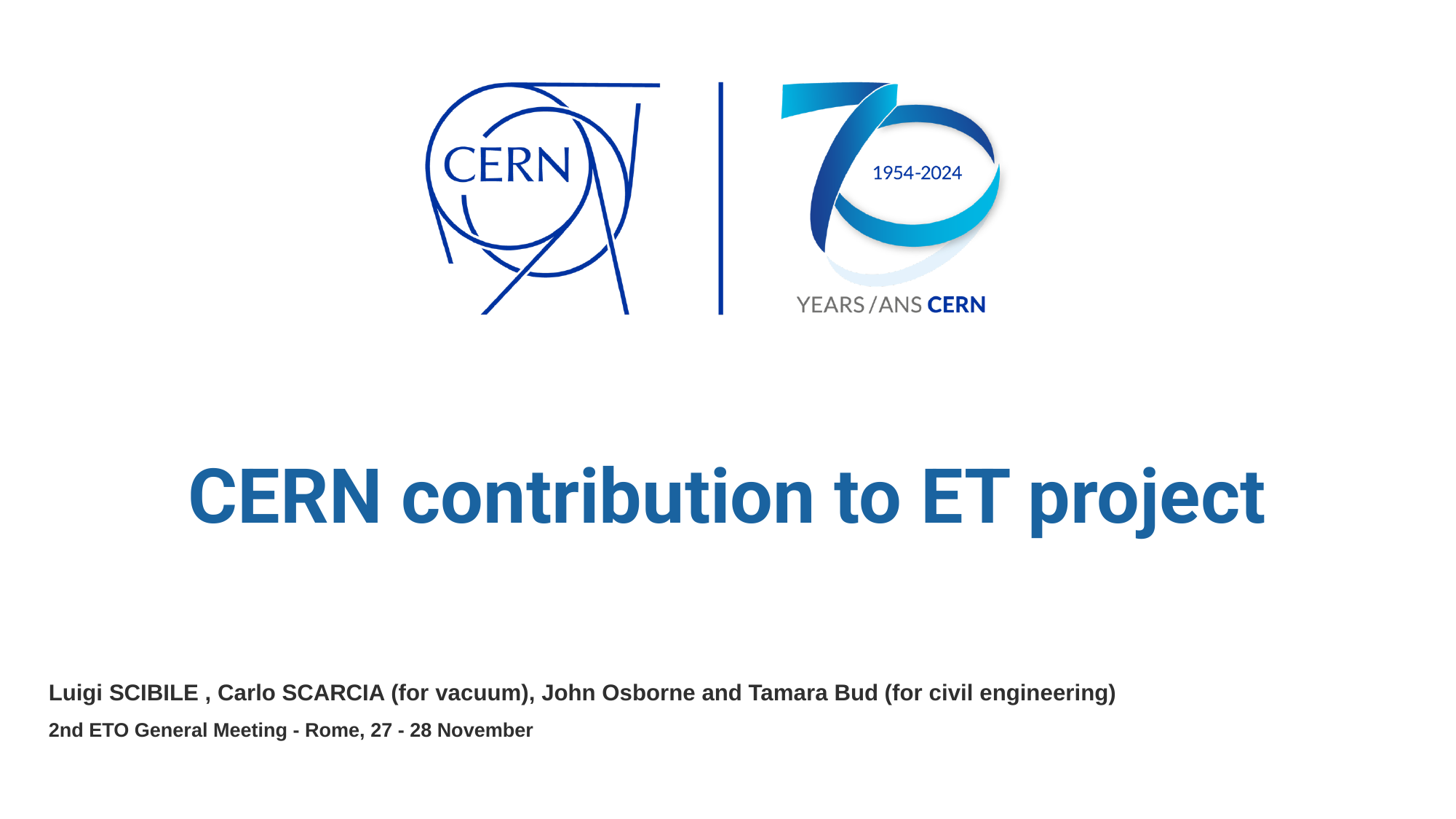

# CERN contribution to ET project
Luigi SCIBILE , Carlo SCARCIA (for vacuum), John Osborne and Tamara Bud (for civil engineering)
2nd ETO General Meeting - Rome, 27 - 28 November